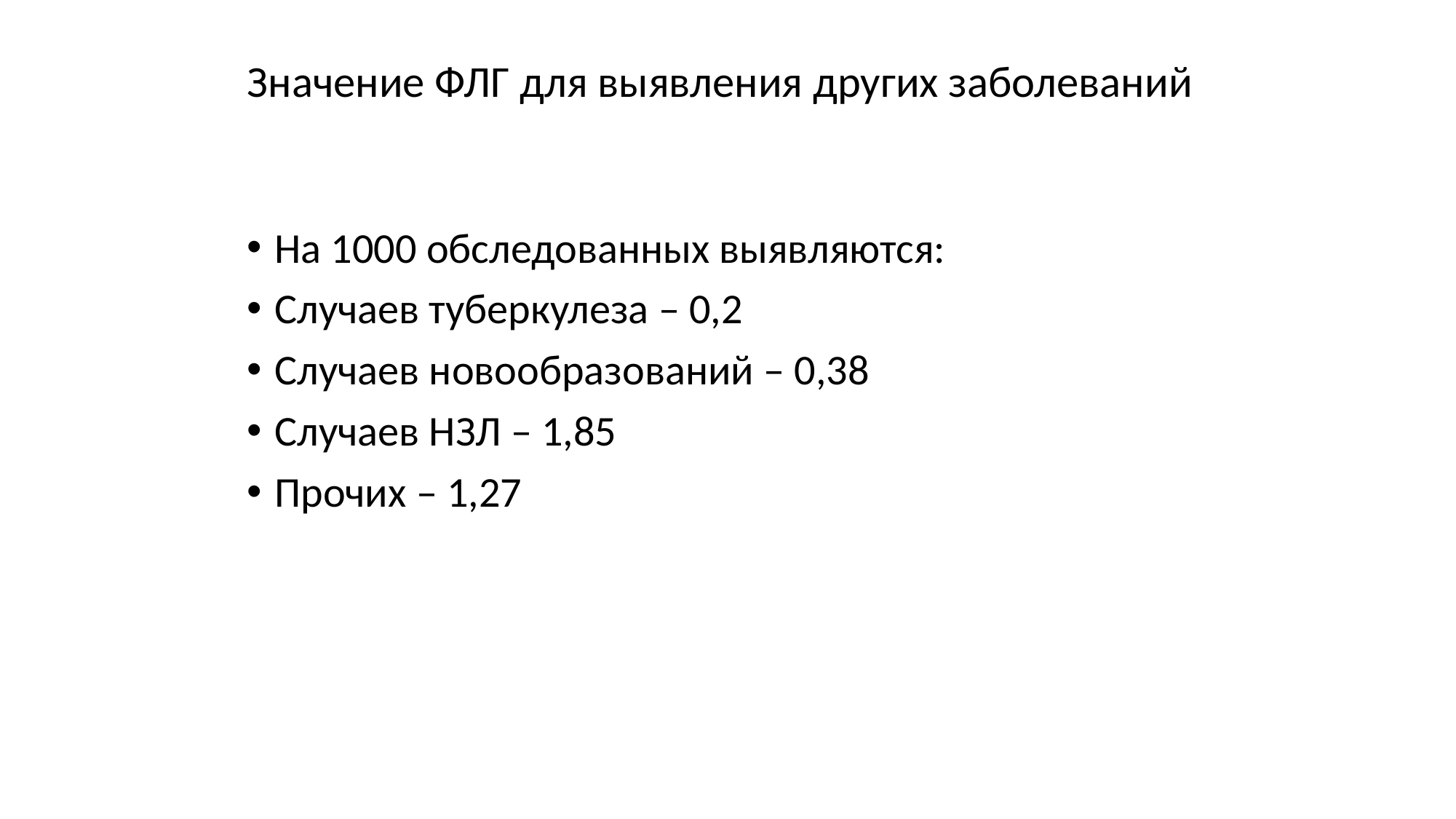

# Значение ФЛГ для выявления других заболеваний

На 1000 обследованных выявляются:
Случаев туберкулеза – 0,2
Случаев новообразований – 0,38
Случаев НЗЛ – 1,85
Прочих – 1,27